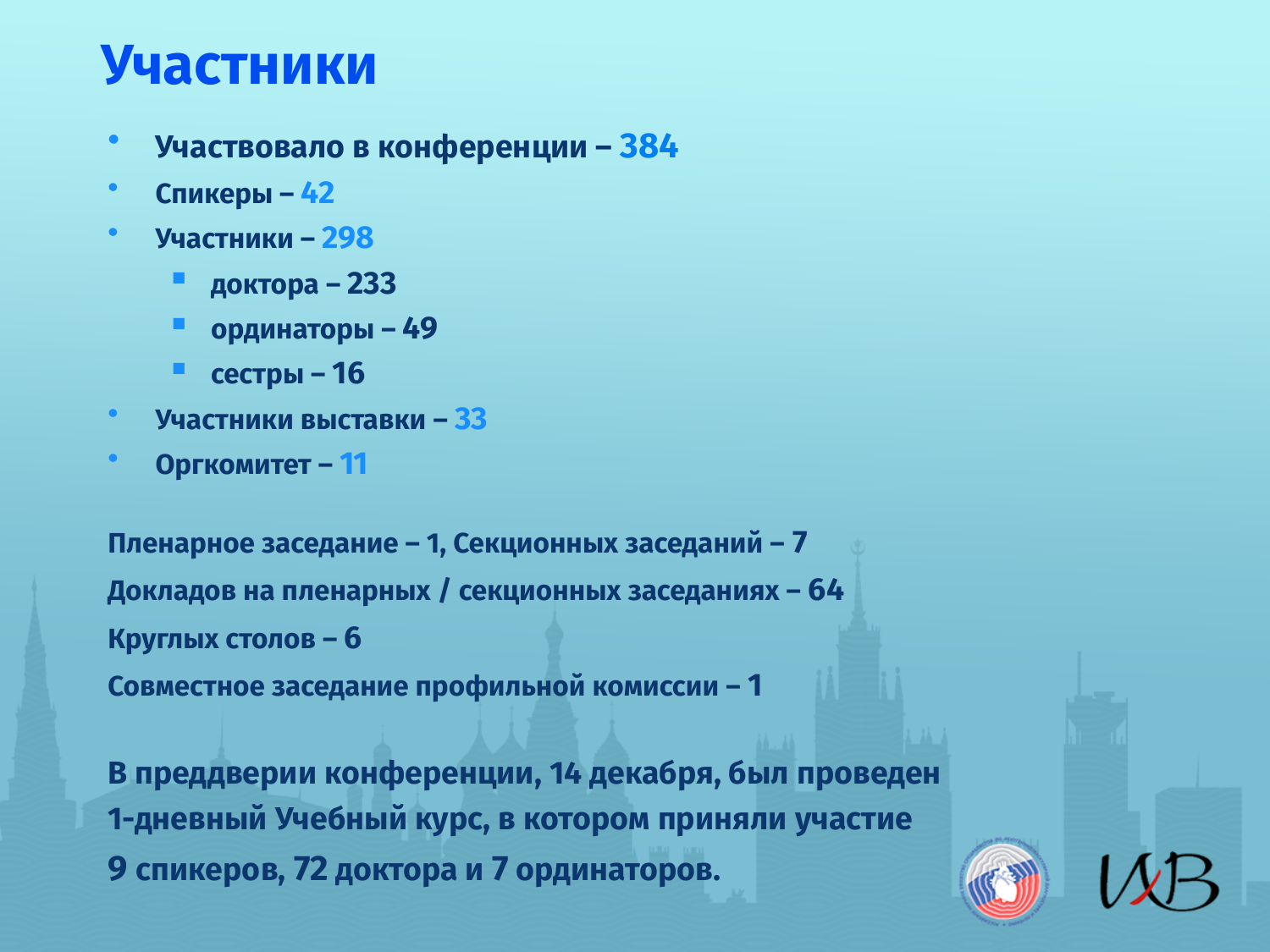

# Участники
Участвовало в конференции – 384
Спикеры – 42
Участники – 298
доктора – 233
ординаторы – 49
сестры – 16
Участники выставки – 33
Оргкомитет – 11

Пленарное заседание – 1, Секционных заседаний – 7
Докладов на пленарных / секционных заседаниях – 64
Круглых столов – 6
Совместное заседание профильной комиссии – 1

В преддверии конференции, 14 декабря, был проведен
1-дневный Учебный курс, в котором приняли участие
9 спикеров, 72 доктора и 7 ординаторов.